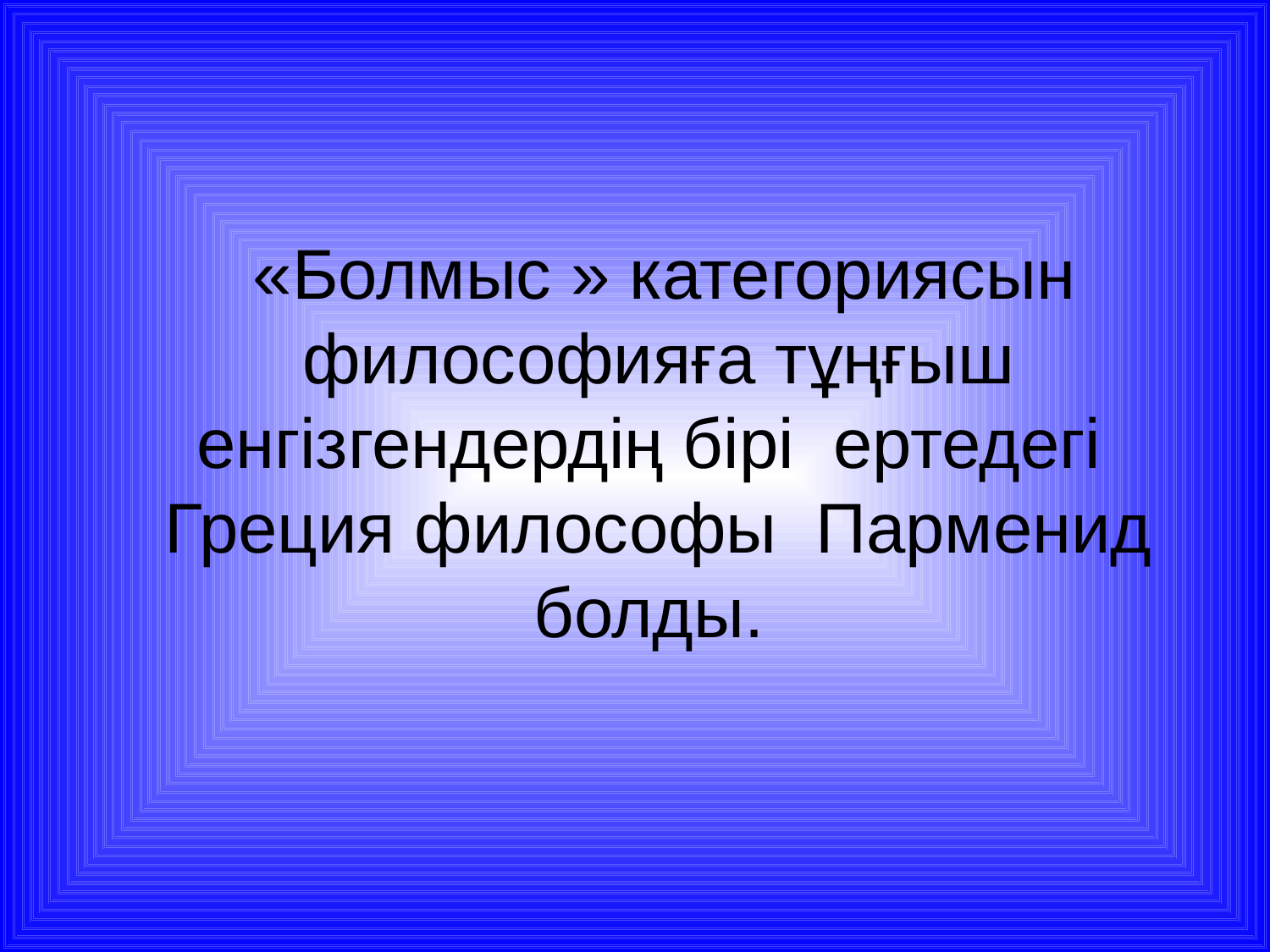

«Болмыс » категориясын философияға тұңғыш енгізгендердің бірі  ертедегі  Греция философы  Парменид болды.